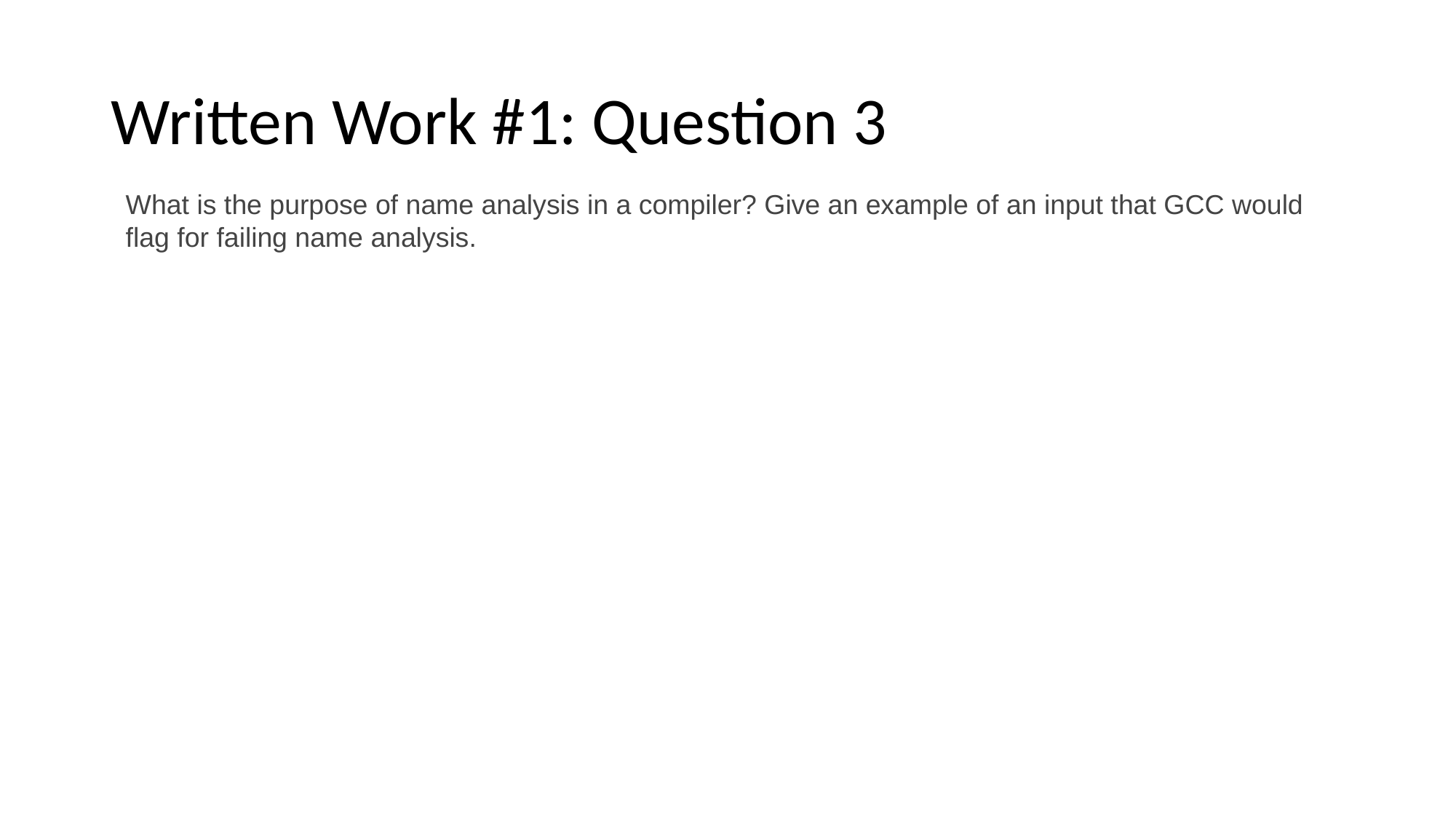

# Written Work #1: Question 3
What is the purpose of name analysis in a compiler? Give an example of an input that GCC would flag for failing name analysis.